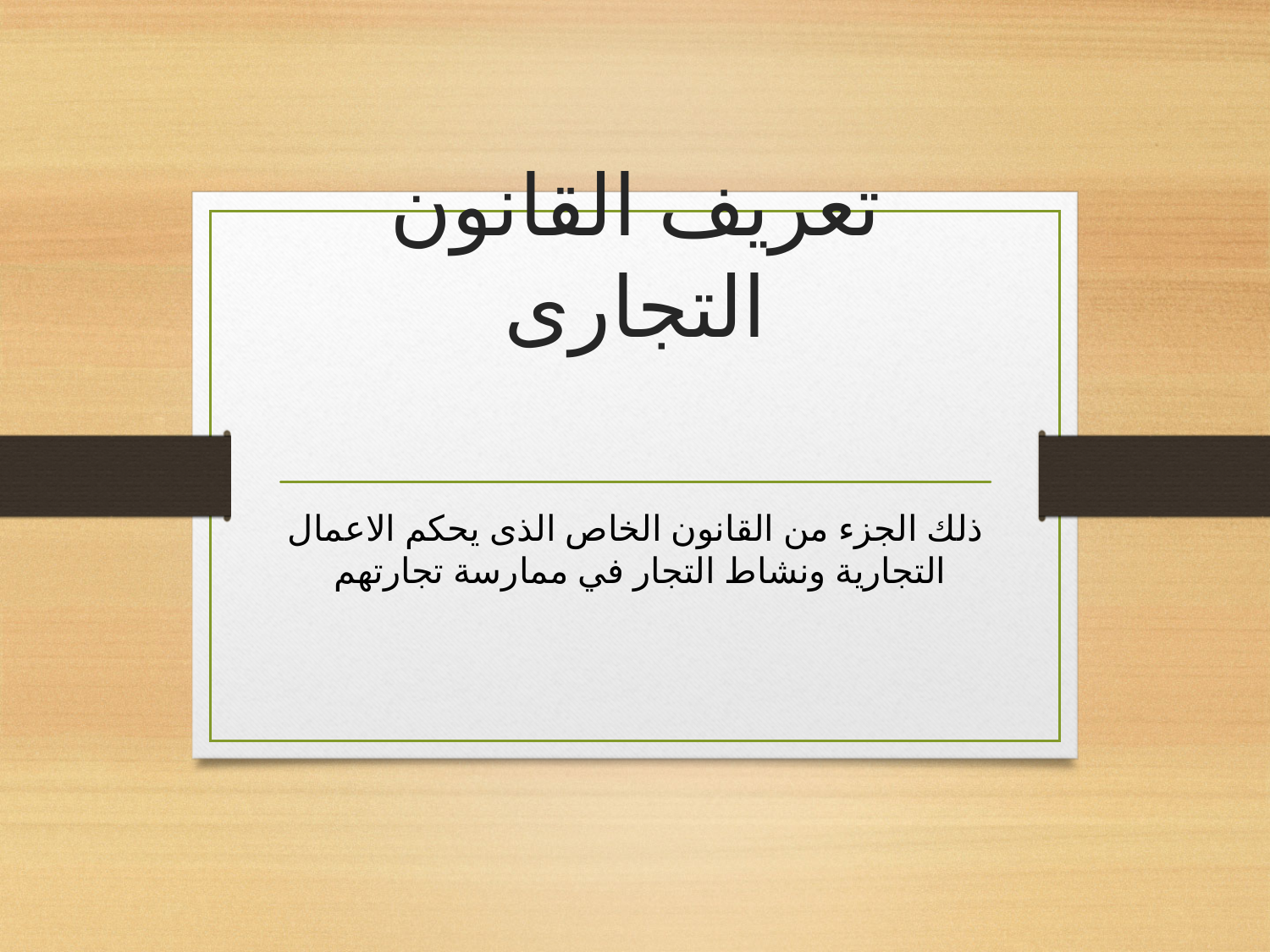

# تعريف القانون التجارى
ذلك الجزء من القانون الخاص الذى يحكم الاعمال التجارية ونشاط التجار في ممارسة تجارتهم